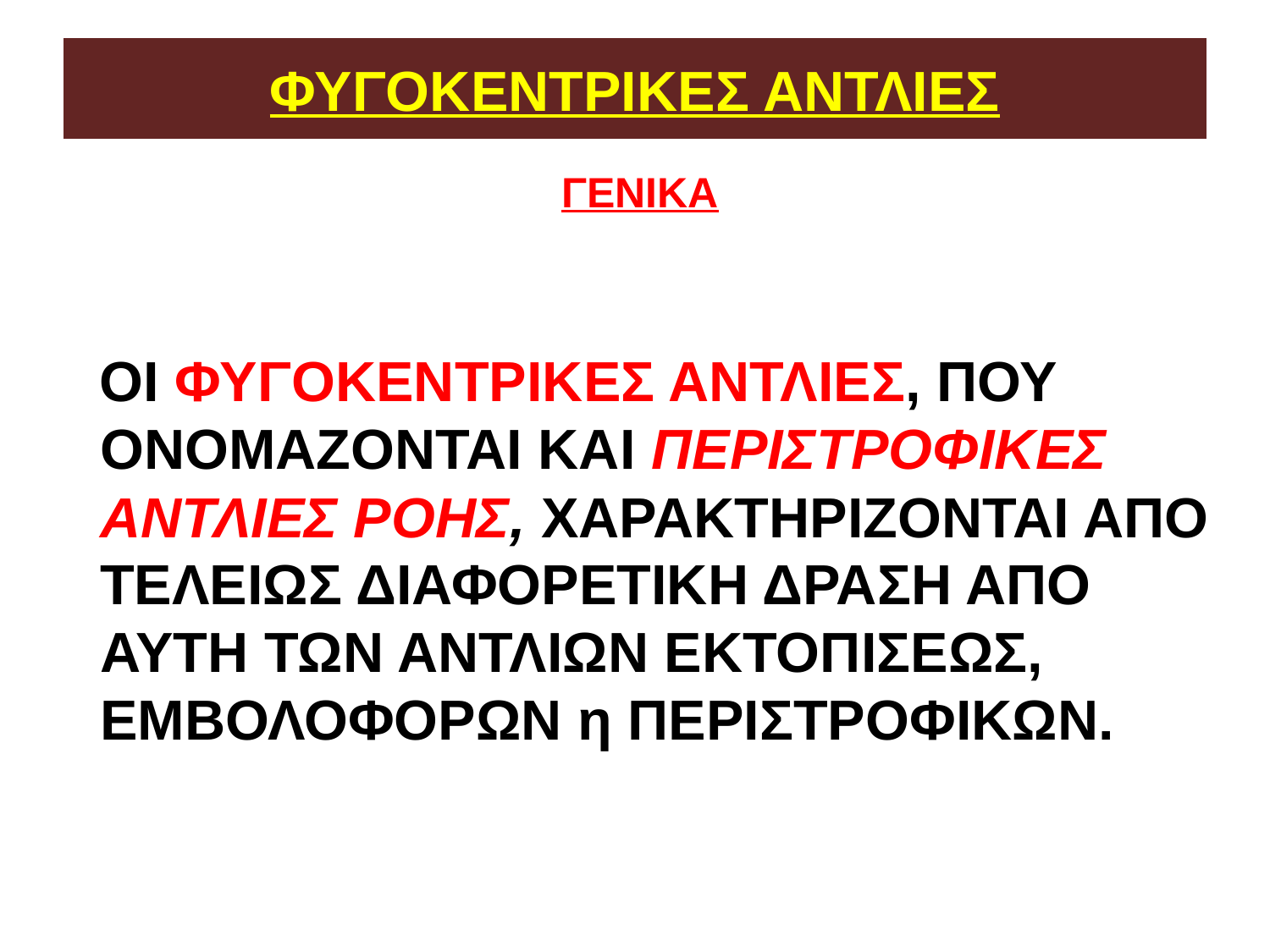

# ΦΥΓΟΚΕΝΤΡΙΚΕΣ ΑΝΤΛΙΕΣ
ΓΕΝΙΚΑ

    ΟΙ ΦΥΓΟΚΕΝΤΡΙΚΕΣ ΑΝΤΛΙΕΣ, ΠΟΥ ΟΝΟΜΑΖΟΝΤΑΙ ΚΑΙ ΠΕΡΙΣΤΡΟΦΙΚΕΣ ΑΝΤΛΙΕΣ ΡΟΗΣ, ΧΑΡΑΚΤΗΡΙΖΟΝΤΑΙ ΑΠΟ ΤΕΛΕΙΩΣ ΔΙΑΦΟΡΕΤΙΚΗ ΔΡΑΣΗ ΑΠΟ ΑΥΤΗ ΤΩΝ ΑΝΤΛΙΩΝ ΕΚΤΟΠΙΣΕΩΣ, ΕΜΒΟΛΟΦΟΡΩΝ η ΠΕΡΙΣΤΡΟΦΙΚΩΝ.